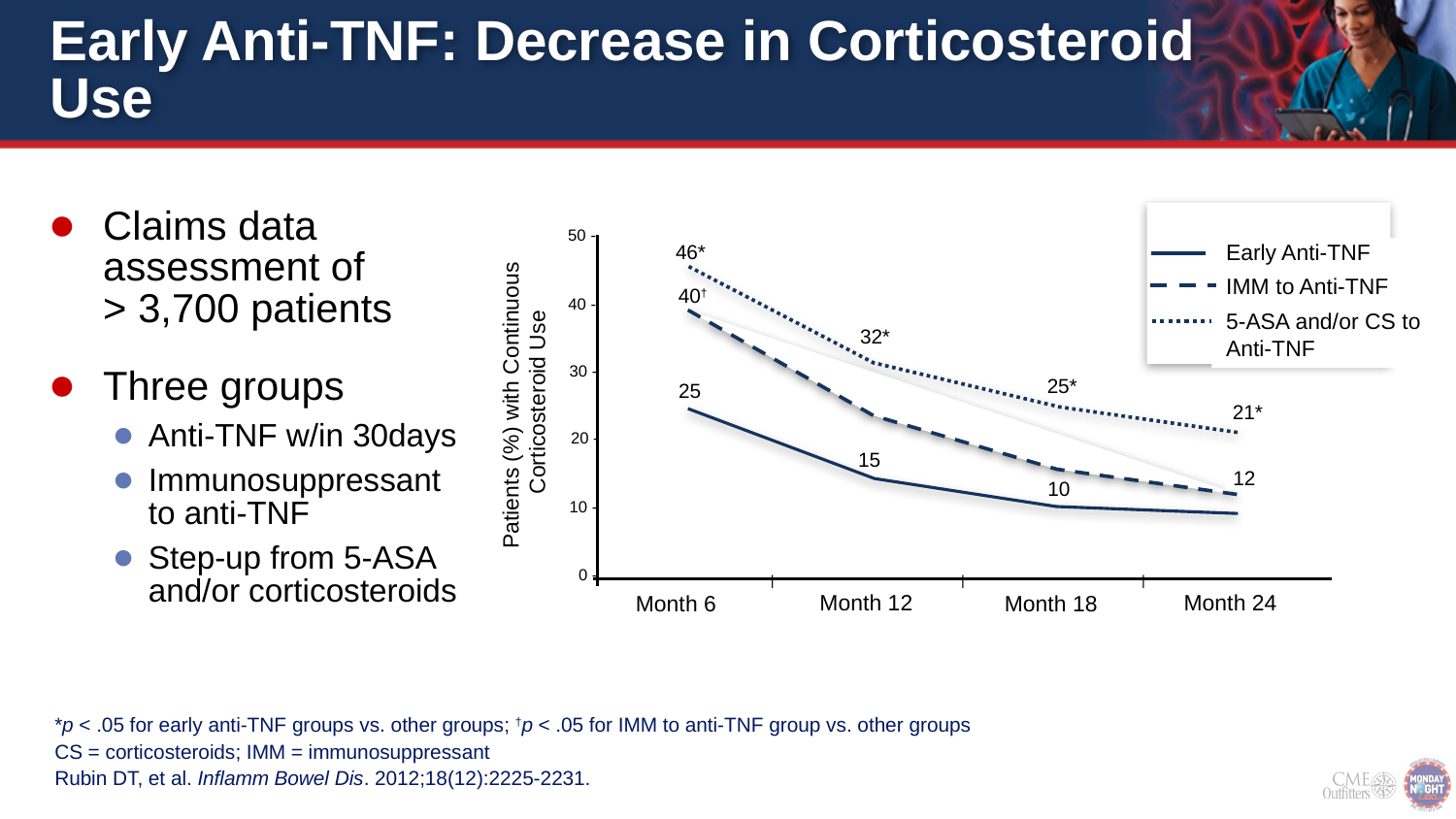

# Early Anti-TNF: Decrease in Corticosteroid Use
Claims data assessment of
> 3,700 patients
Three groups
Anti-TNF w/in 30days
Immunosuppressant to anti-TNF
Step-up from 5-ASA and/or corticosteroids

50 -
Early Anti-TNF
IMM to Anti-TNF
5-ASA and/or CS to Anti-TNF
46*

40†
40 -

32*
30 -
25*
24†
25
Patients (%) with Continuous
Corticosteroid Use
21*

20 -
16†
15
12
10
10 -
|
|
|
0 -
Month 12
Month 24
Month 6
Month 18
*p < .05 for early anti-TNF groups vs. other groups; †p < .05 for IMM to anti-TNF group vs. other groups
CS = corticosteroids; IMM = immunosuppressant
Rubin DT, et al. Inflamm Bowel Dis. 2012;18(12):2225-2231.